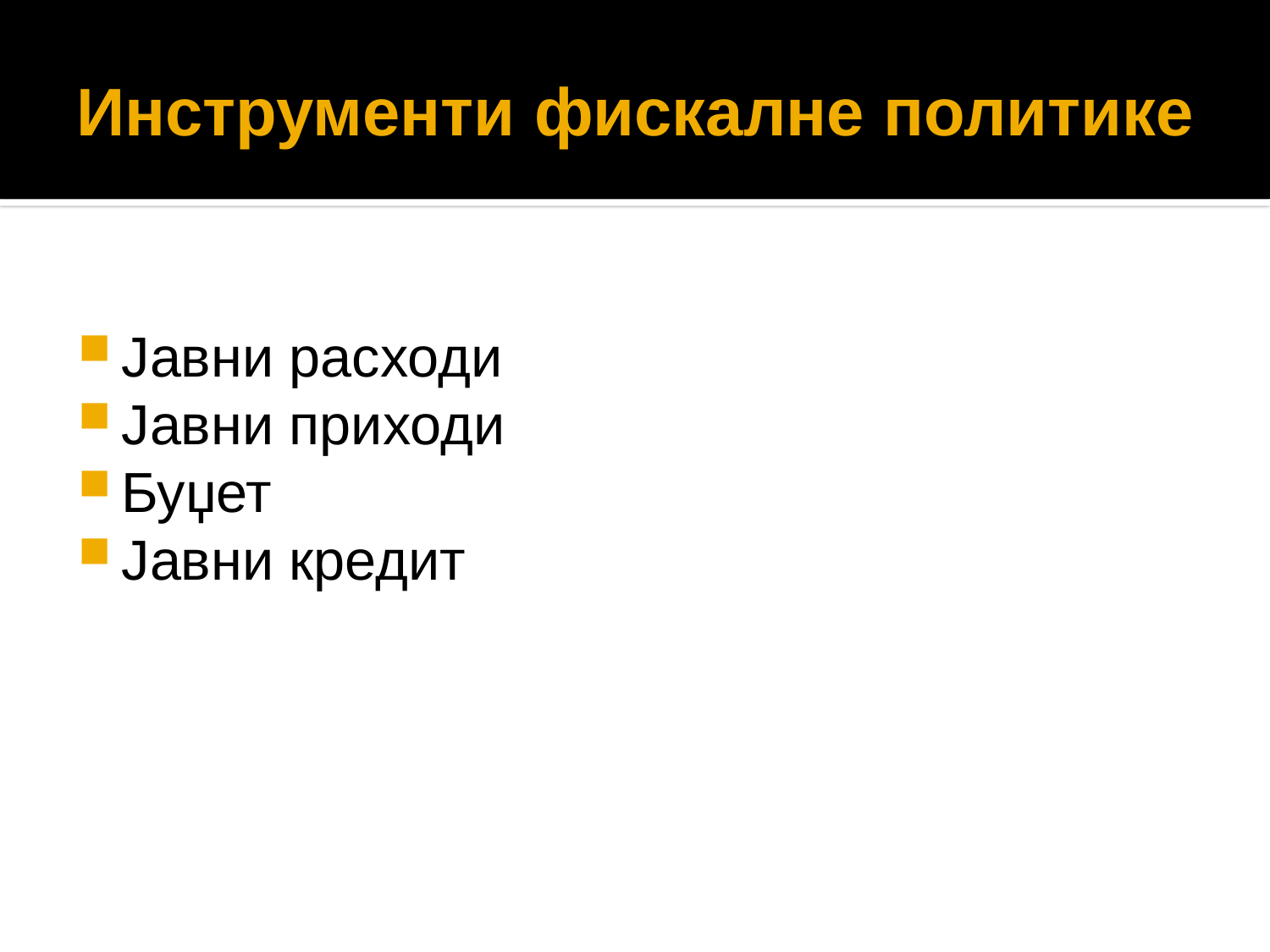

# Инструменти фискалне политике
Јавни расходи
Јавни приходи
Буџет
Јавни кредит